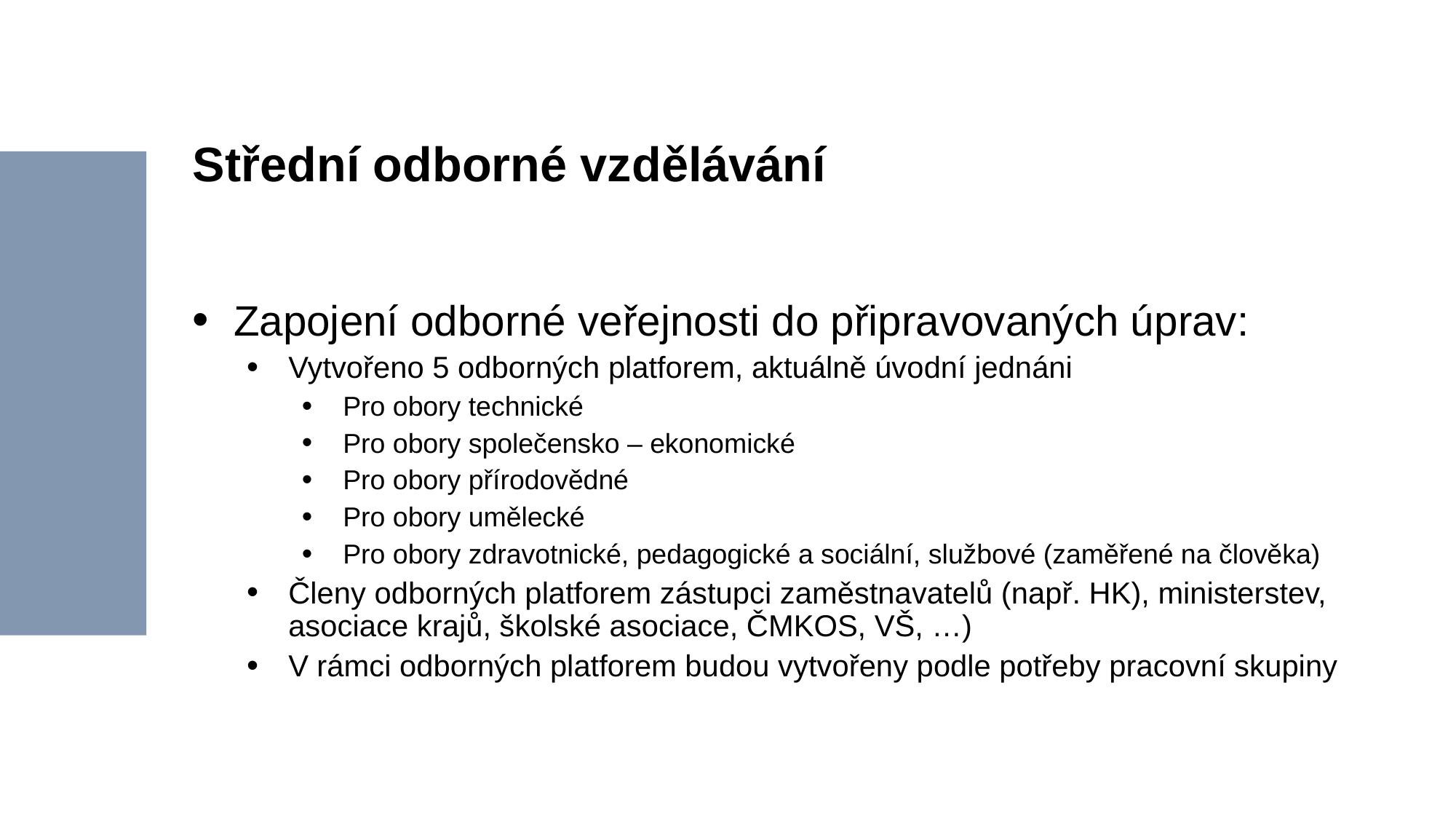

# Střední odborné vzdělávání
Zapojení odborné veřejnosti do připravovaných úprav:
Vytvořeno 5 odborných platforem, aktuálně úvodní jednáni
Pro obory technické
Pro obory společensko – ekonomické
Pro obory přírodovědné
Pro obory umělecké
Pro obory zdravotnické, pedagogické a sociální, službové (zaměřené na člověka)
Členy odborných platforem zástupci zaměstnavatelů (např. HK), ministerstev, asociace krajů, školské asociace, ČMKOS, VŠ, …)
V rámci odborných platforem budou vytvořeny podle potřeby pracovní skupiny